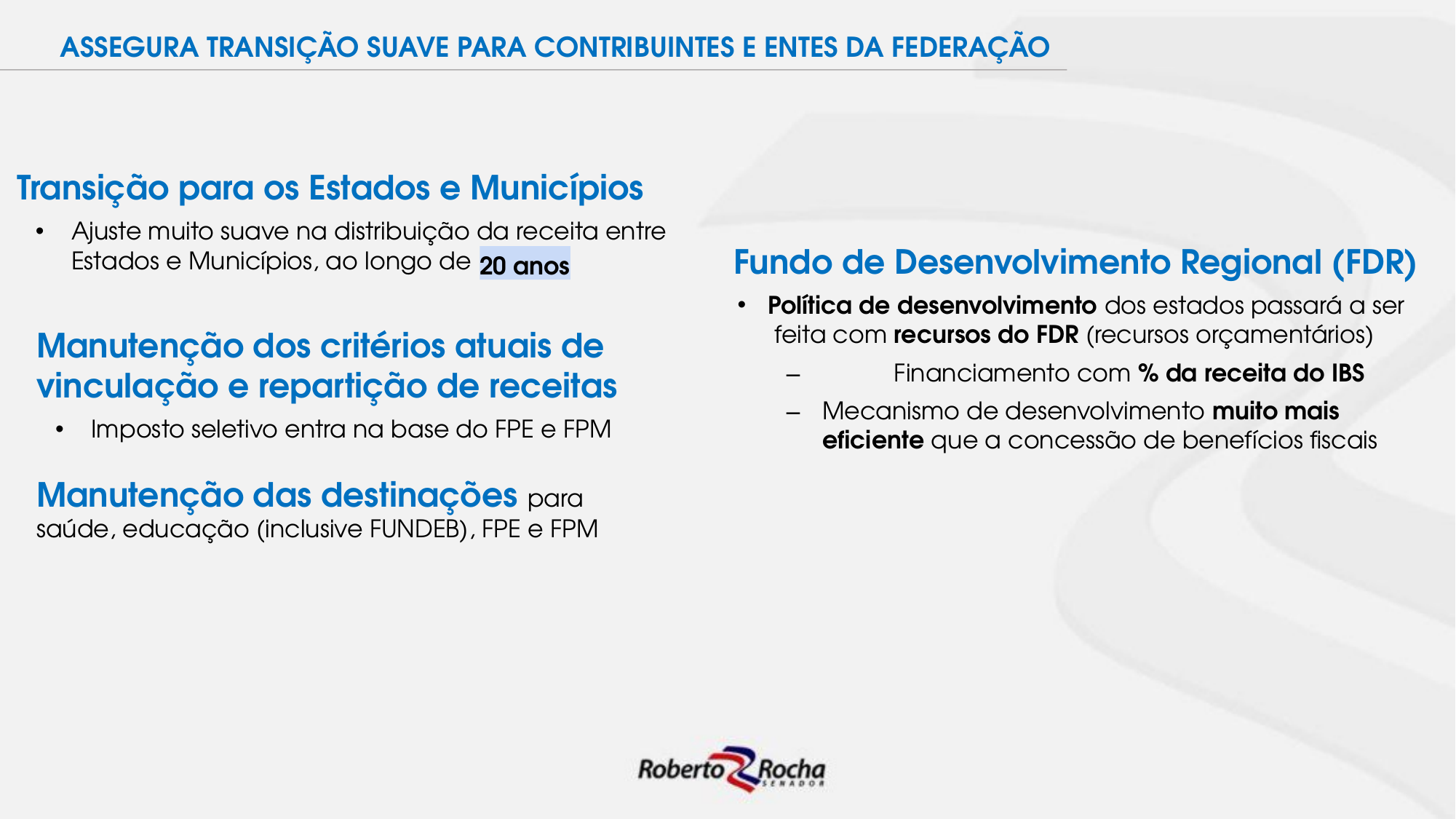

# ASSEGURA TRANSIÇÃO SUAVE PARA CONTRIBUINTES E ENTES DA FEDERAÇÃO

Fundo de Desenvolvimento Regional (FDR)
Política de desenvolvimento dos estados passará a ser  feita com recursos do FDR (recursos orçamentários)
−	Financiamento com % da receita do IBS
−	Mecanismo de desenvolvimento muito mais  eficiente que a concessão de benefícios fiscais
Transição para os Estados e Municípios
Ajuste muito suave na distribuição da receita entre
Estados e Municípios, ao longo de
20 anos
Manutenção dos critérios atuais de  vinculação e repartição de receitas
Imposto seletivo entra na base do FPE e FPM
Manutenção das destinações para  saúde, educação (inclusive FUNDEB), FPE e FPM